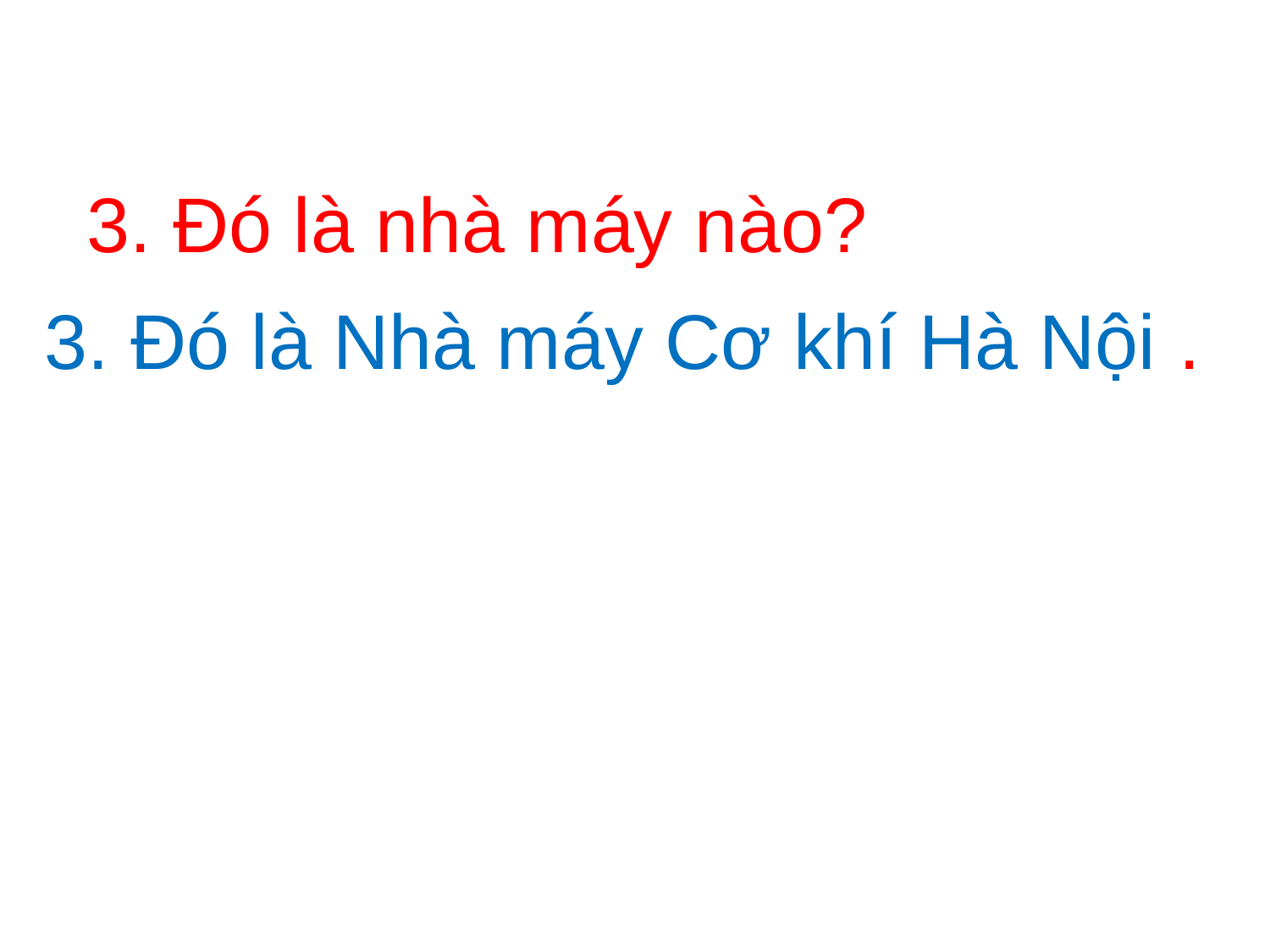

3. Đó là nhà máy nào?
3. Đó là Nhà máy Cơ khí Hà Nội .